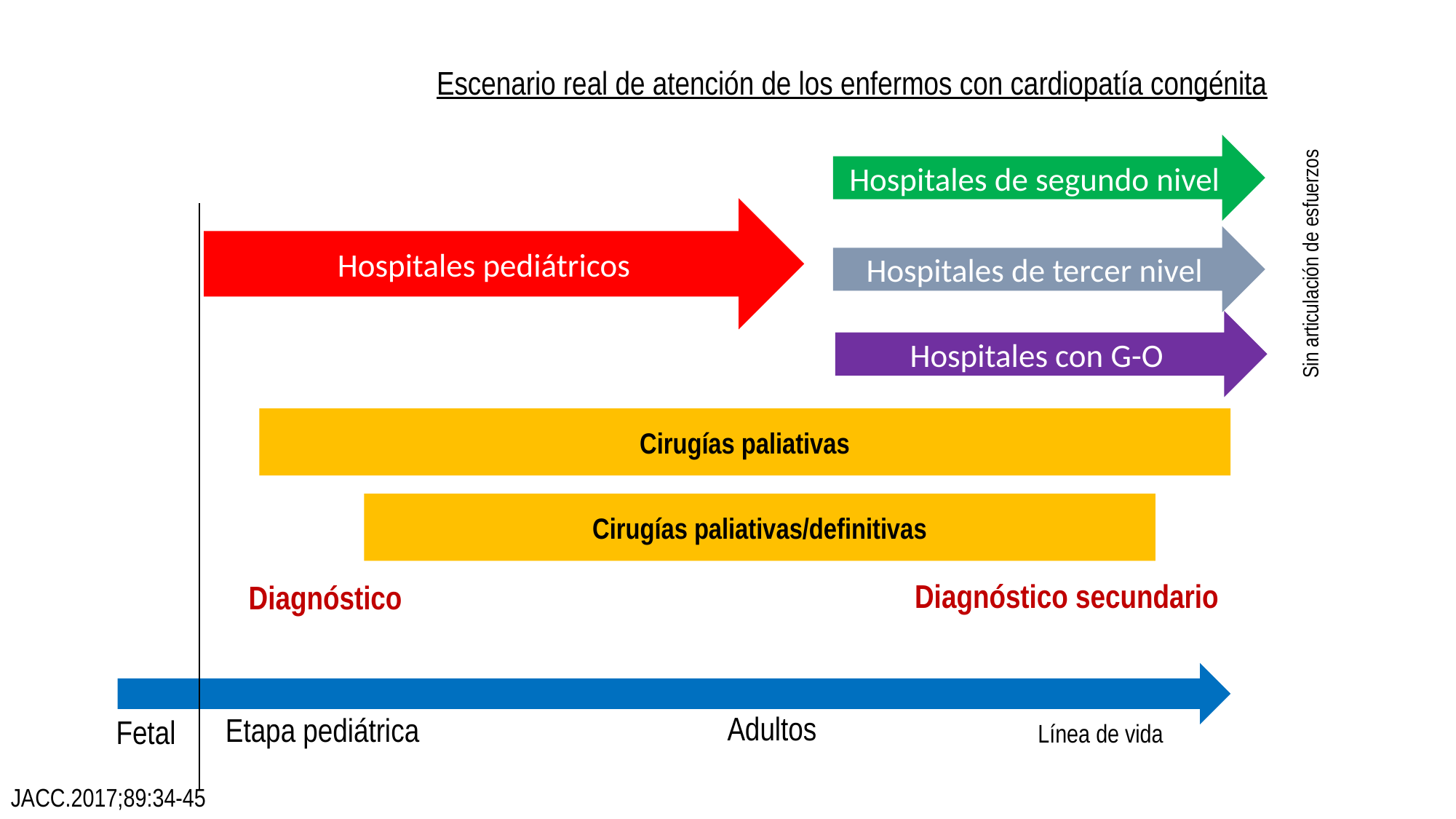

Escenario real de atención de los enfermos con cardiopatía congénita
Hospitales de segundo nivel
Hospitales pediátricos
Hospitales de tercer nivel
Sin articulación de esfuerzos
Hospitales con G-O
Cirugías paliativas
Cirugías paliativas/definitivas
Diagnóstico secundario
Diagnóstico

Adultos
Etapa pediátrica
Fetal
Línea de vida
JACC.2017;89:34-45